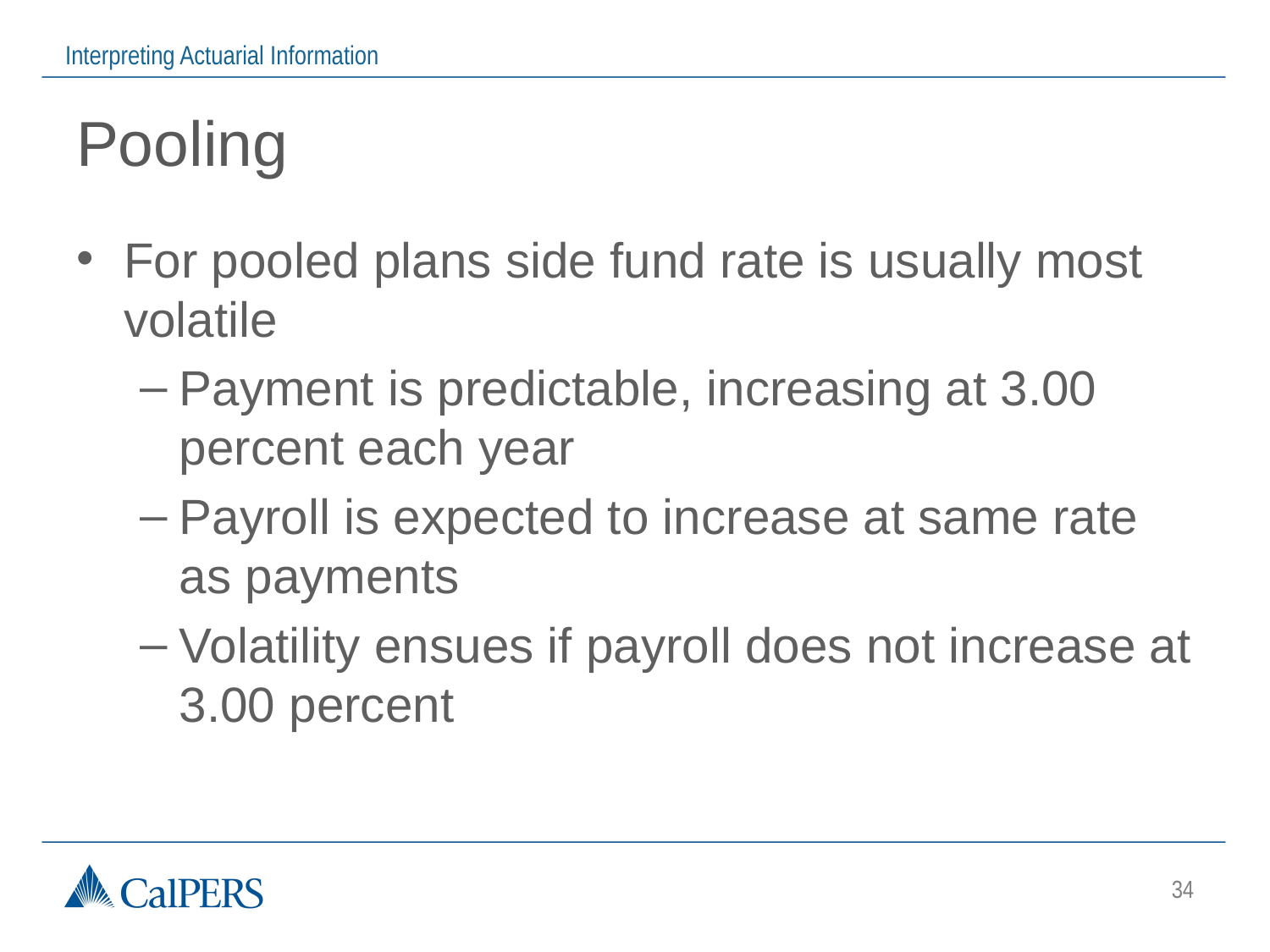

# Pooling
For pooled plans side fund rate is usually most volatile
Payment is predictable, increasing at 3.00 percent each year
Payroll is expected to increase at same rate as payments
Volatility ensues if payroll does not increase at 3.00 percent
34